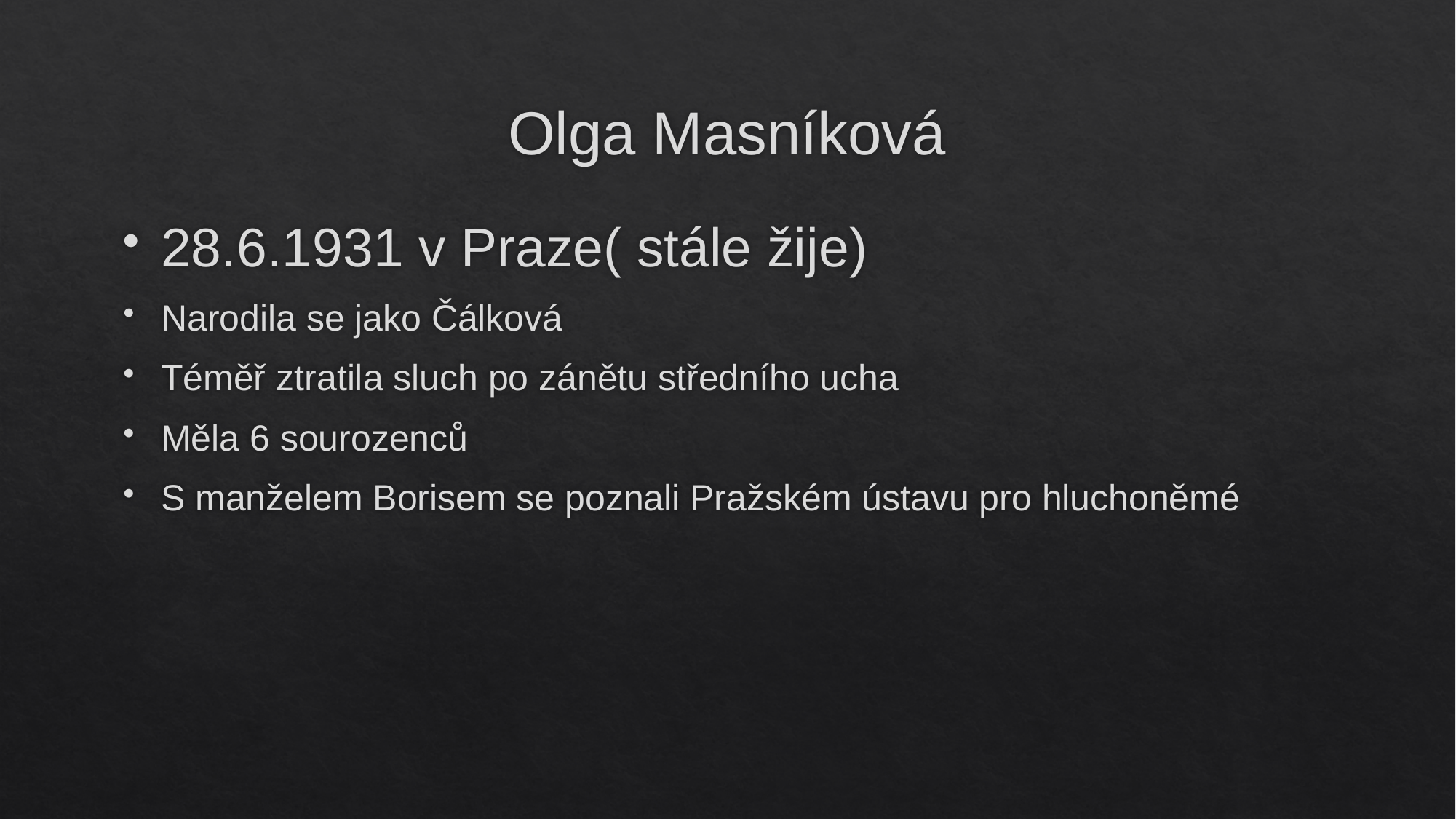

# Olga Masníková
28.6.1931 v Praze( stále žije)
Narodila se jako Čálková
Téměř ztratila sluch po zánětu středního ucha
Měla 6 sourozenců
S manželem Borisem se poznali Pražském ústavu pro hluchoněmé